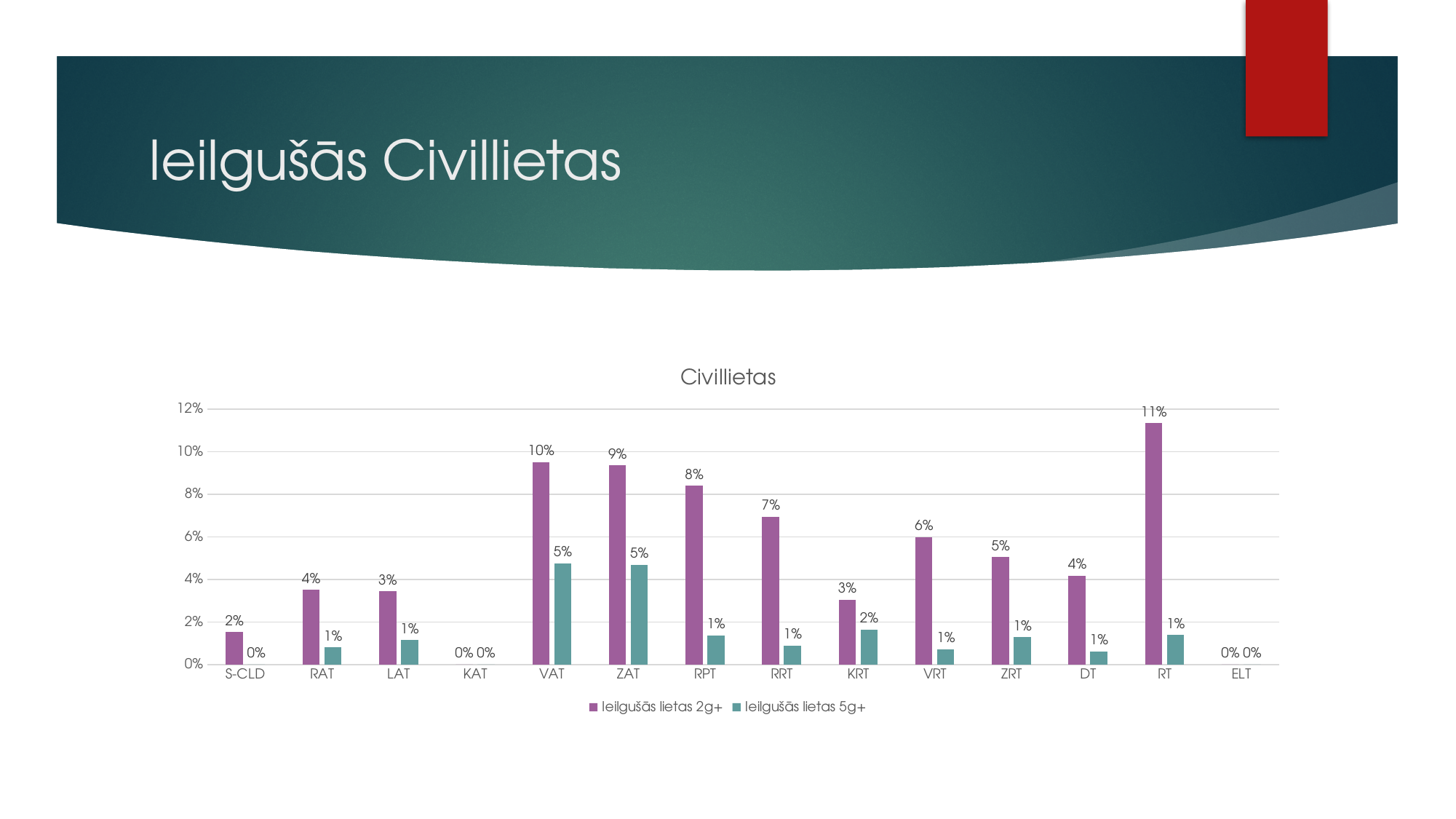

# Ieilgušās Civillietas

### Chart: Civillietas

| Category | Ieilgušās lietas 2g+ | Ieilgušās lietas 5g+ |
|---|---|---|
| S-CLD | 0.015197568389057751 | 0.0 |
| RAT | 0.035182679296346414 | 0.008119079837618403 |
| LAT | 0.034482758620689655 | 0.011494252873563218 |
| KAT | 0.0 | 0.0 |
| VAT | 0.09523809523809523 | 0.047619047619047616 |
| ZAT | 0.09375 | 0.046875 |
| RPT | 0.08400794256911563 | 0.013746754238582556 |
| RRT | 0.06951620479098168 | 0.008924377642085486 |
| KRT | 0.03051643192488263 | 0.01643192488262911 |
| VRT | 0.05995203836930456 | 0.007194244604316547 |
| ZRT | 0.0505097312326228 | 0.012974976830398516 |
| DT | 0.04179566563467492 | 0.006191950464396285 |
| RT | 0.11342592592592593 | 0.013888888888888888 |
| ELT | 0.0 | 0.0 |